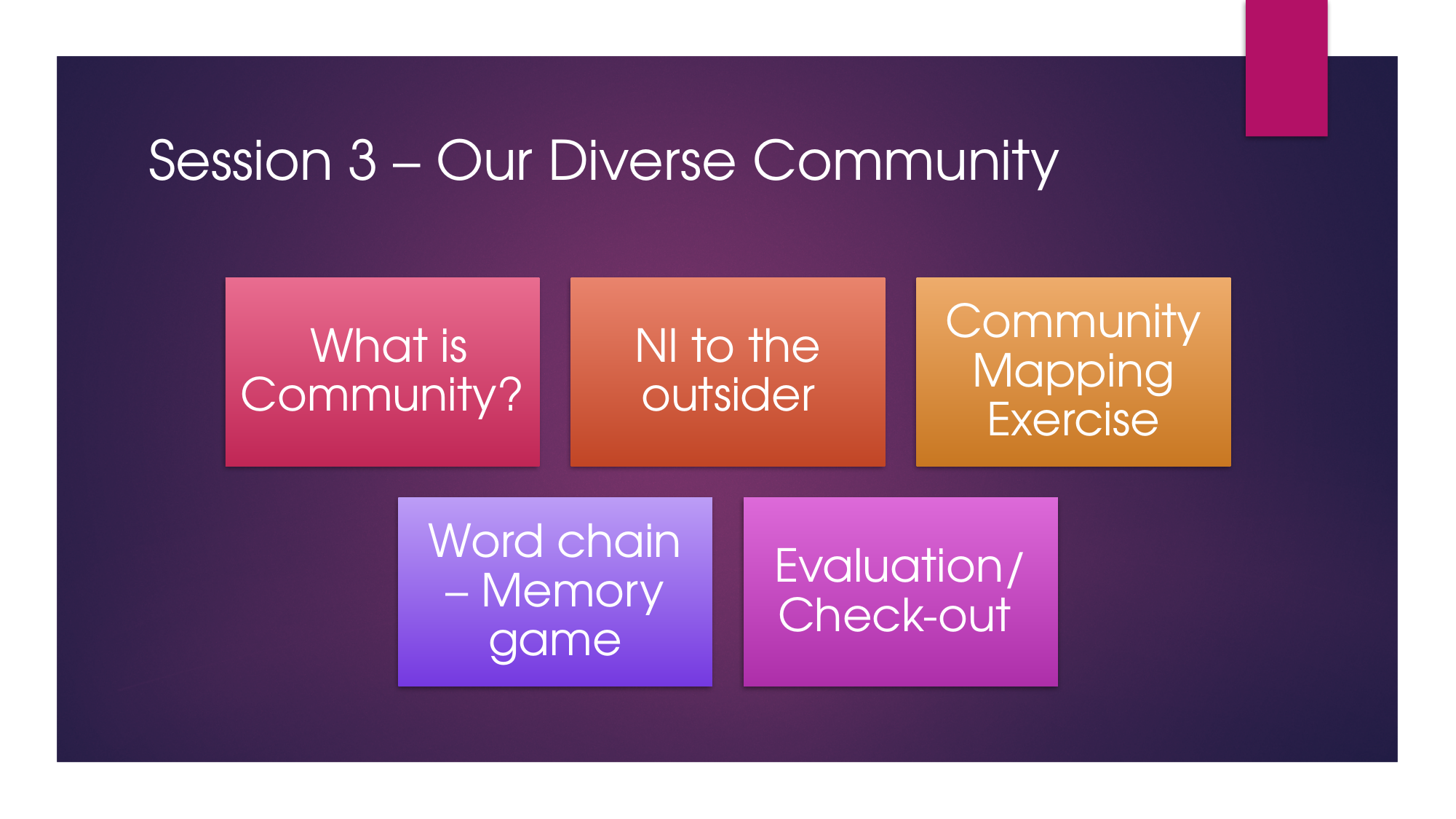

# Session 3 – Our Diverse Community
 What is Community?
NI to the outsider
Community Mapping Exercise
Word chain – Memory game
Evaluation/ Check-out